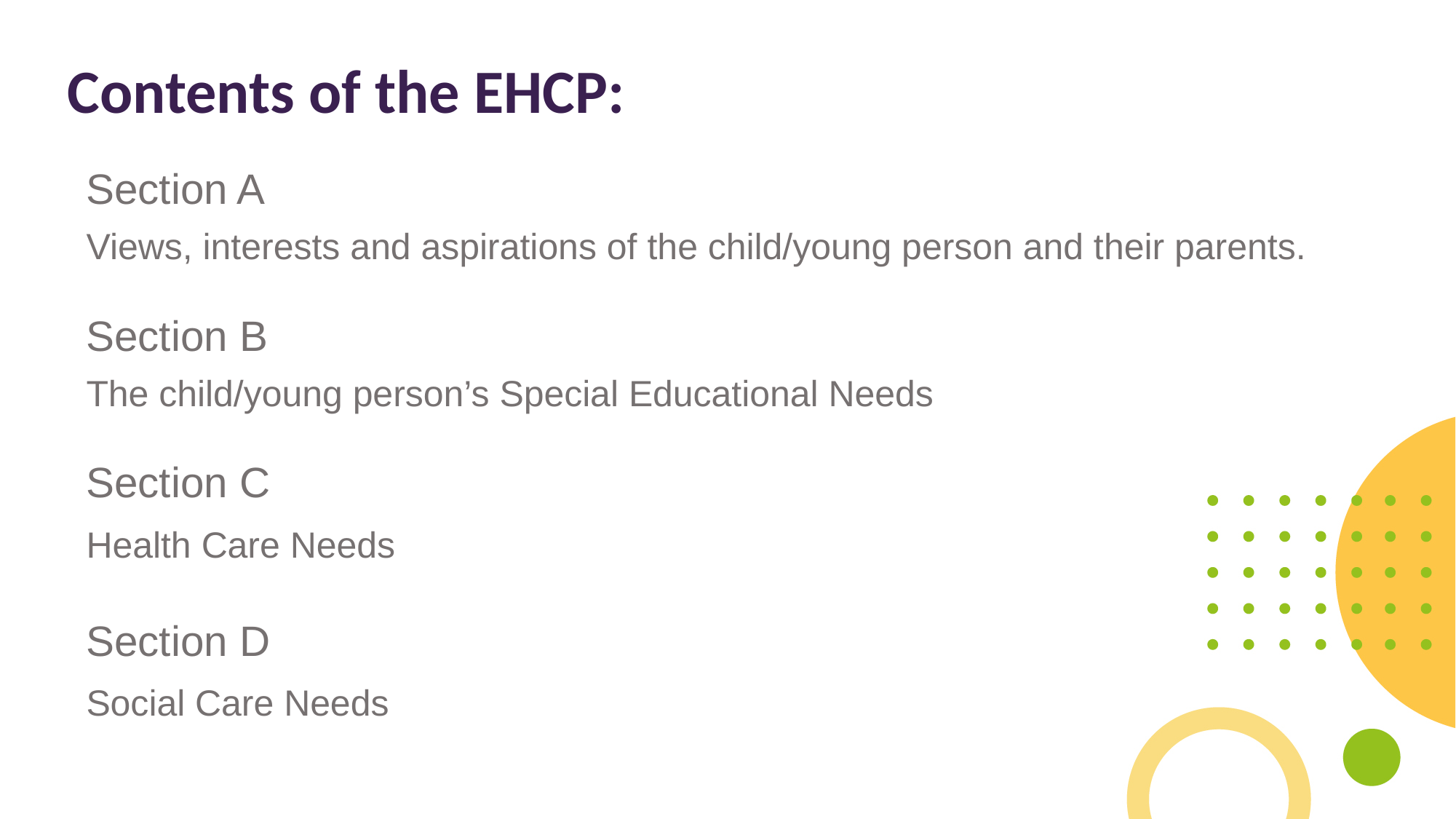

Contents of the EHCP:
Section A
Views, interests and aspirations of the child/young person and their parents.

Section B
The child/young person’s Special Educational Needs
Section C
Health Care Needs

Section D
Social Care Needs